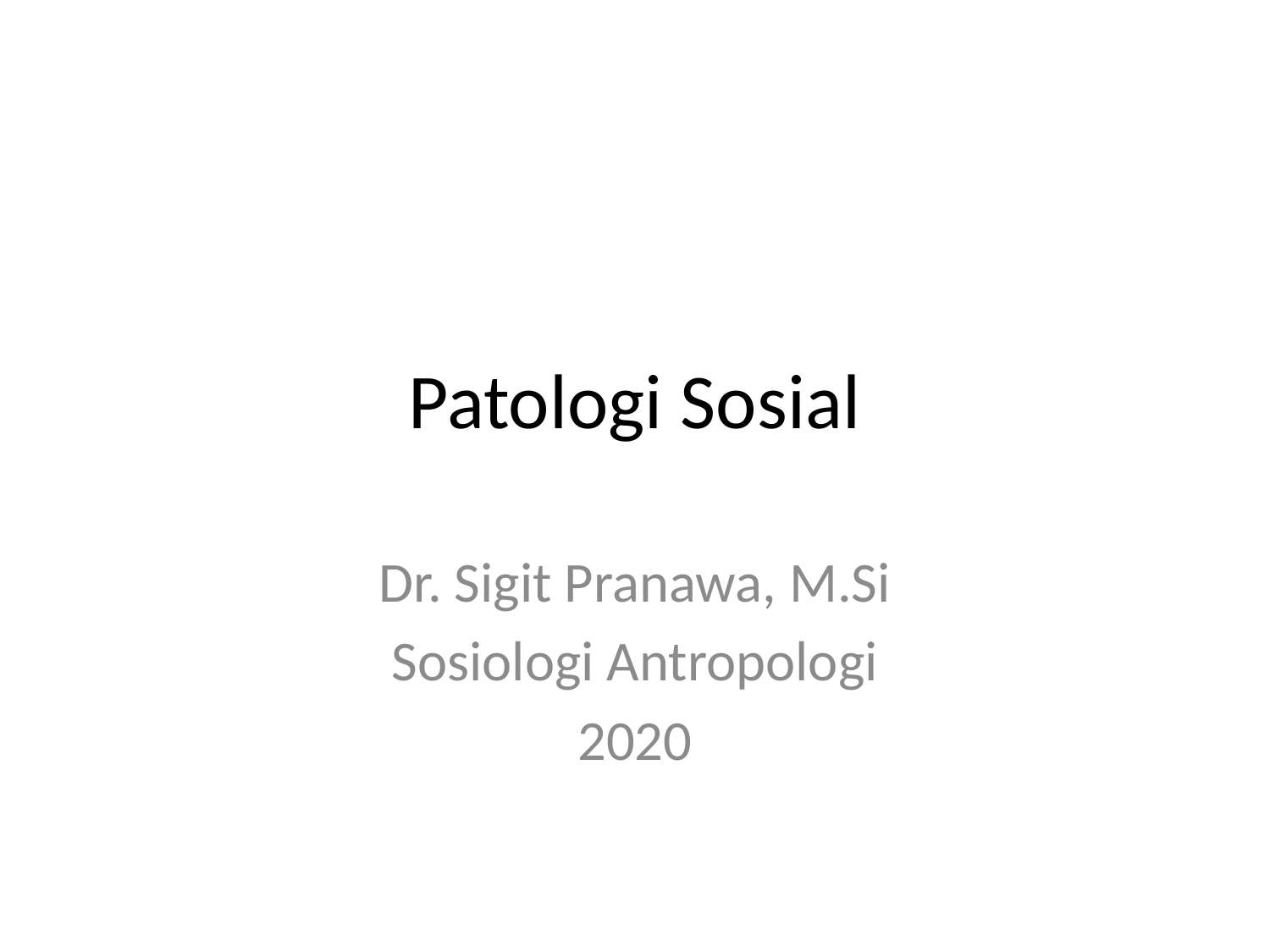

# Patologi Sosial
Dr. Sigit Pranawa, M.Si
Sosiologi Antropologi
2020